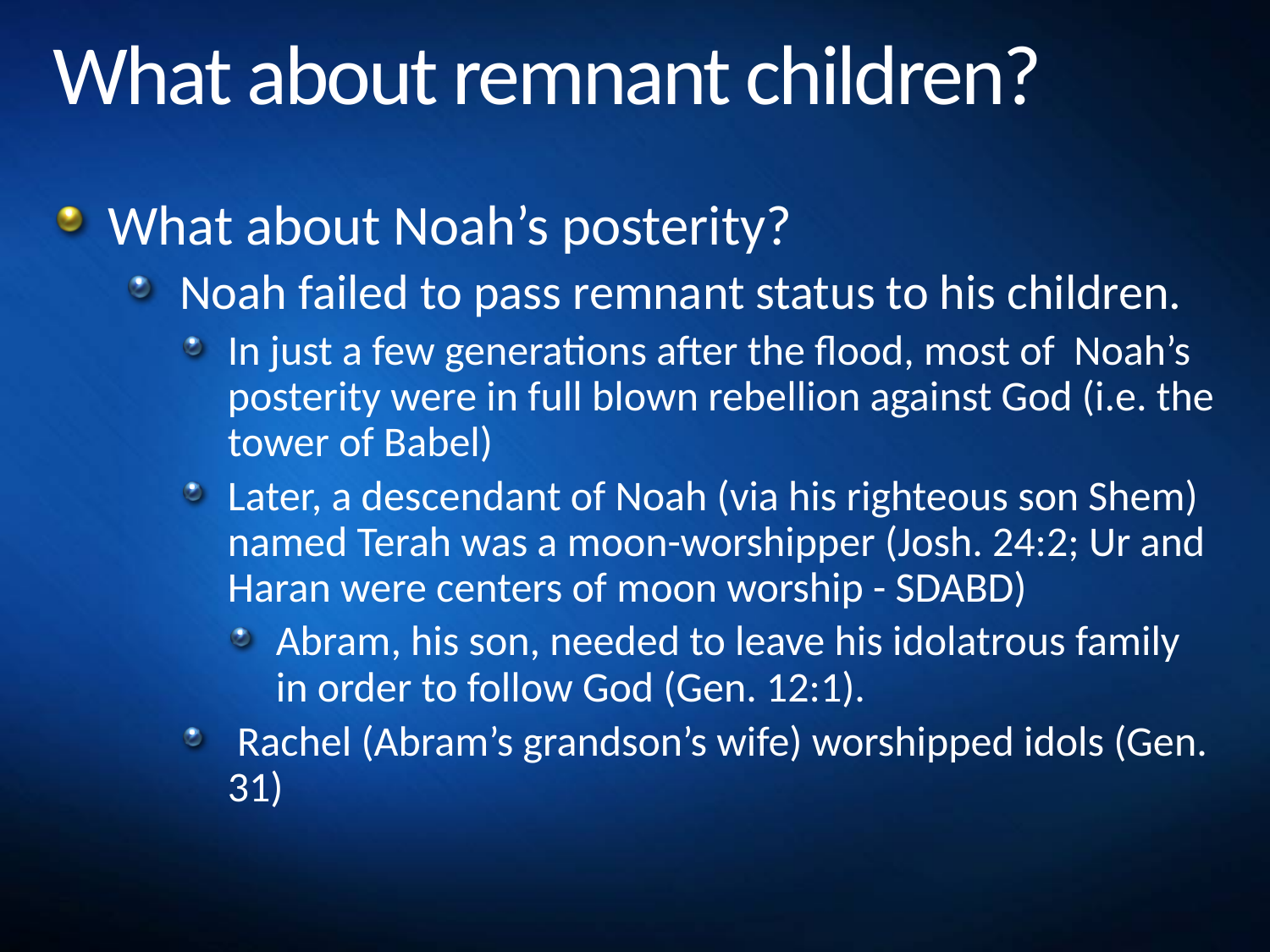

# What about remnant children?
What about Noah’s posterity?
Noah failed to pass remnant status to his children.
In just a few generations after the flood, most of  Noah’s posterity were in full blown rebellion against God (i.e. the tower of Babel)
Later, a descendant of Noah (via his righteous son Shem) named Terah was a moon-worshipper (Josh. 24:2; Ur and Haran were centers of moon worship - SDABD)
Abram, his son, needed to leave his idolatrous family in order to follow God (Gen. 12:1).
 Rachel (Abram’s grandson’s wife) worshipped idols (Gen. 31)